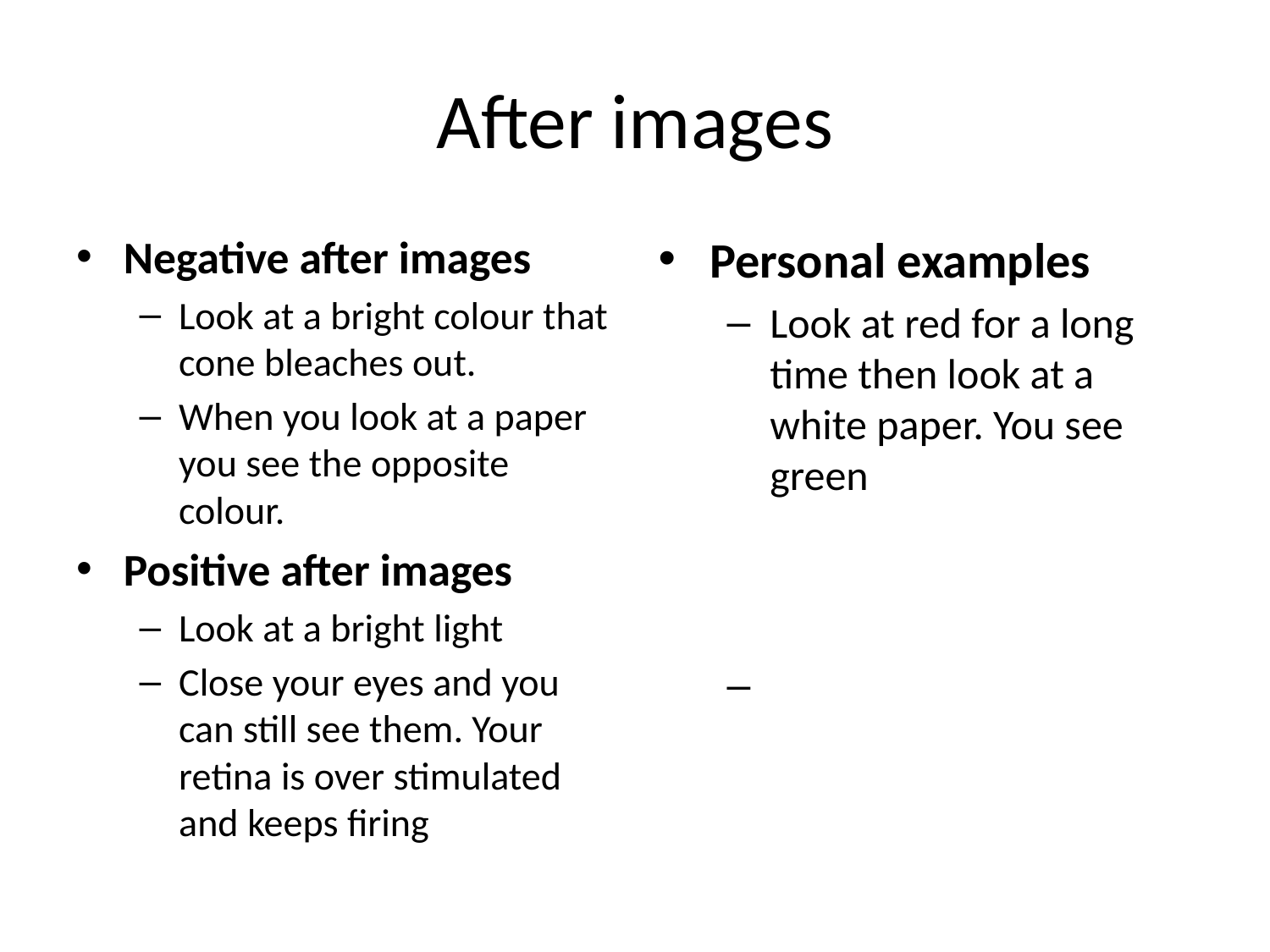

# After images
Negative after images
Look at a bright colour that cone bleaches out.
When you look at a paper you see the opposite colour.
Positive after images
Look at a bright light
Close your eyes and you can still see them. Your retina is over stimulated and keeps firing

Personal examples
Look at red for a long time then look at a white paper. You see green